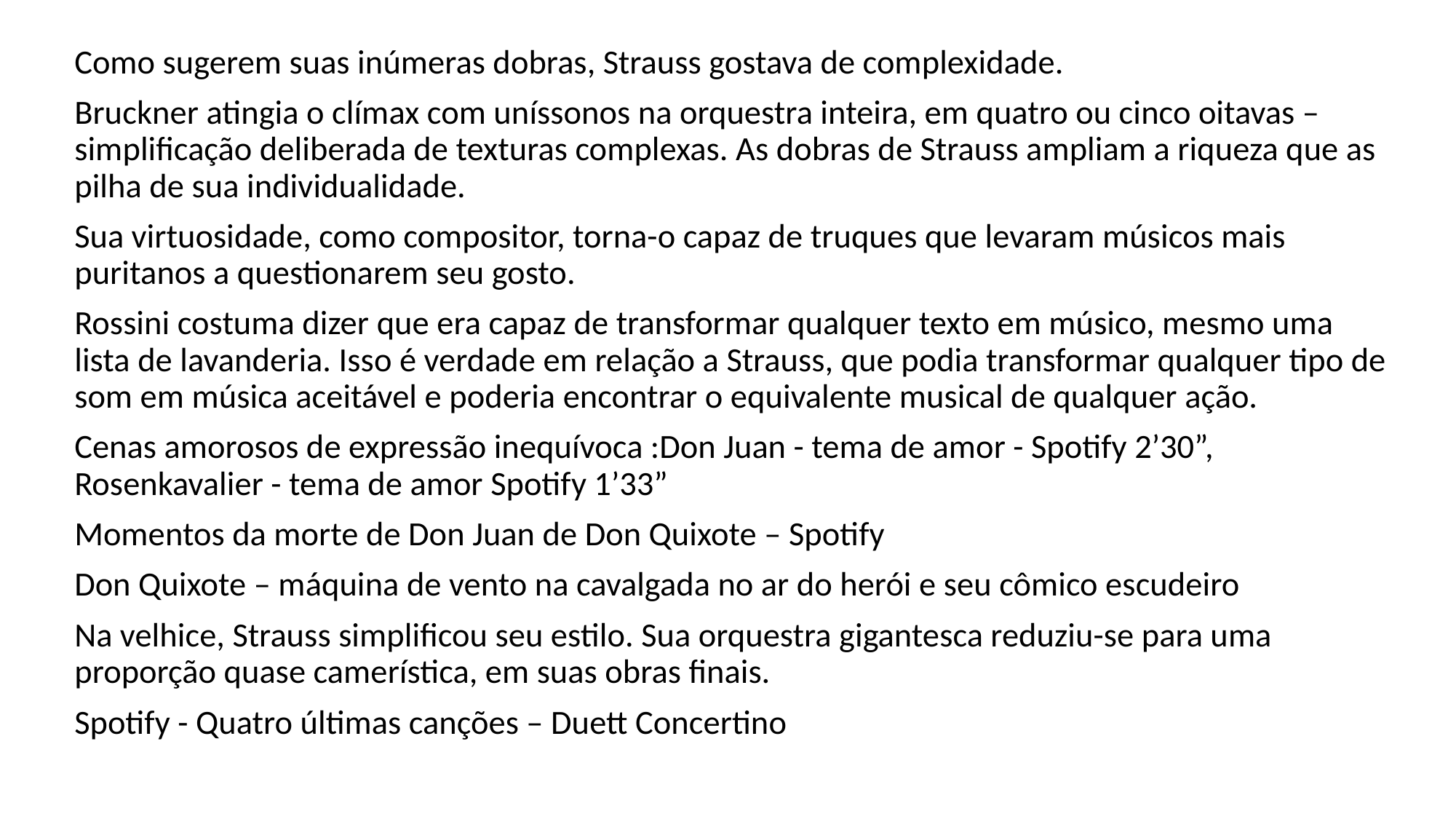

Como sugerem suas inúmeras dobras, Strauss gostava de complexidade.
Bruckner atingia o clímax com uníssonos na orquestra inteira, em quatro ou cinco oitavas – simplificação deliberada de texturas complexas. As dobras de Strauss ampliam a riqueza que as pilha de sua individualidade.
Sua virtuosidade, como compositor, torna-o capaz de truques que levaram músicos mais puritanos a questionarem seu gosto.
Rossini costuma dizer que era capaz de transformar qualquer texto em músico, mesmo uma lista de lavanderia. Isso é verdade em relação a Strauss, que podia transformar qualquer tipo de som em música aceitável e poderia encontrar o equivalente musical de qualquer ação.
Cenas amorosos de expressão inequívoca :Don Juan - tema de amor - Spotify 2’30”, Rosenkavalier - tema de amor Spotify 1’33”
Momentos da morte de Don Juan de Don Quixote – Spotify
Don Quixote – máquina de vento na cavalgada no ar do herói e seu cômico escudeiro
Na velhice, Strauss simplificou seu estilo. Sua orquestra gigantesca reduziu-se para uma proporção quase camerística, em suas obras finais.
Spotify - Quatro últimas canções – Duett Concertino